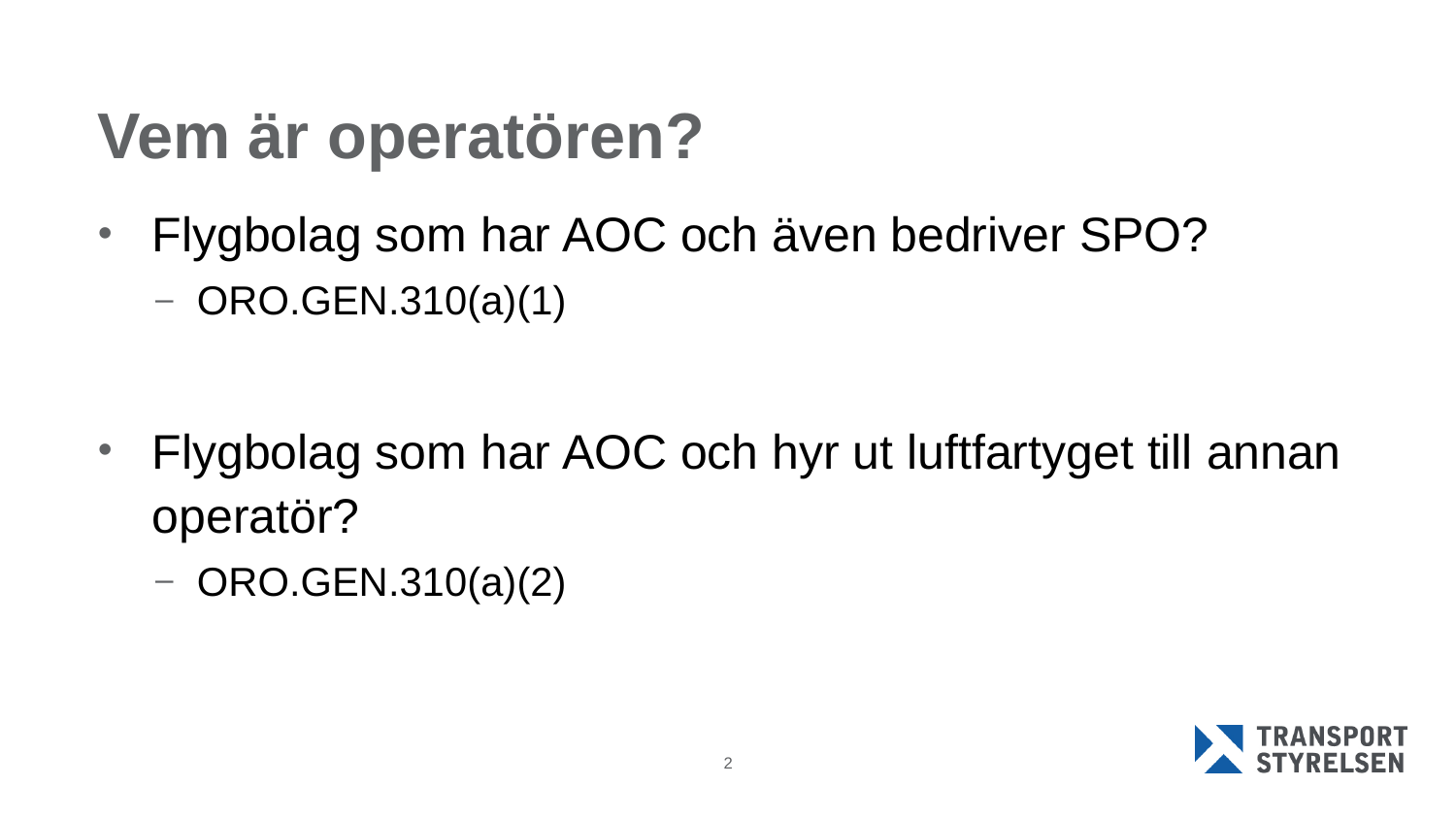

# Vem är operatören?
Flygbolag som har AOC och även bedriver SPO?
ORO.GEN.310(a)(1)

Flygbolag som har AOC och hyr ut luftfartyget till annan operatör?
ORO.GEN.310(a)(2)
2